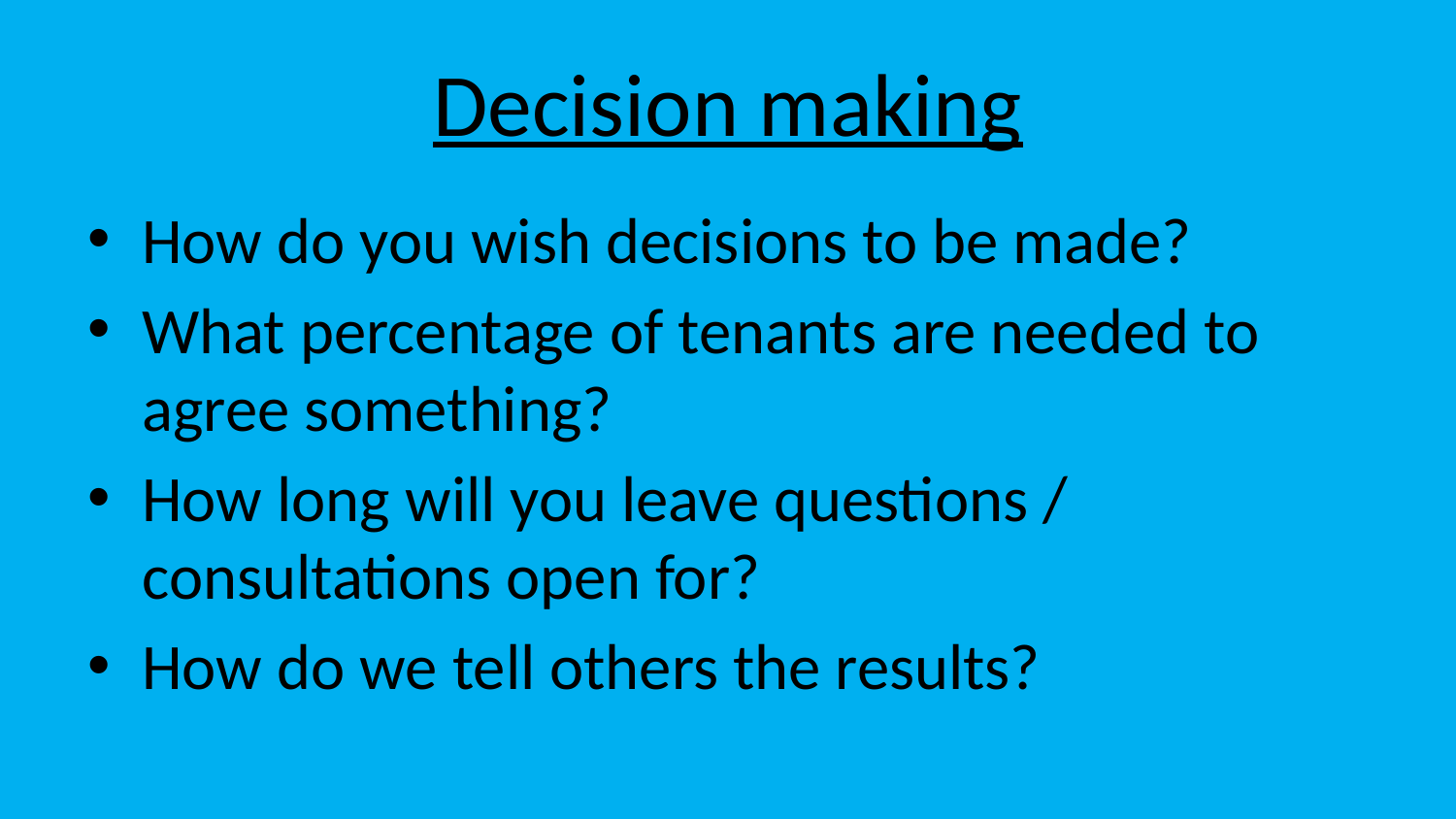

# Decision making
How do you wish decisions to be made?
What percentage of tenants are needed to agree something?
How long will you leave questions / consultations open for?
How do we tell others the results?